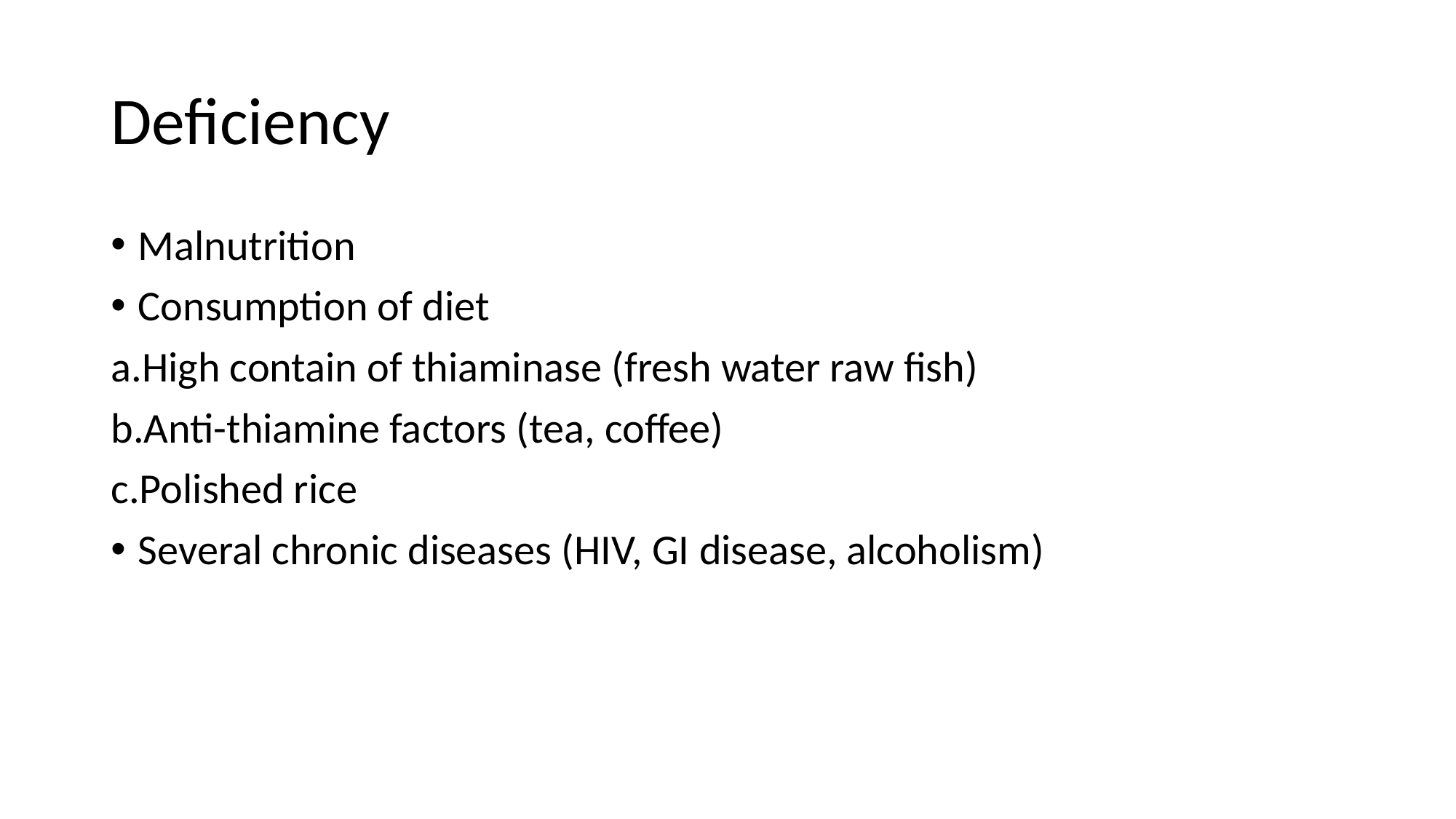

# Deficiency
Malnutrition
Consumption of diet
High contain of thiaminase (fresh water raw fish)
Anti-thiamine factors (tea, coffee)
Polished rice
Several chronic diseases (HIV, GI disease, alcoholism)